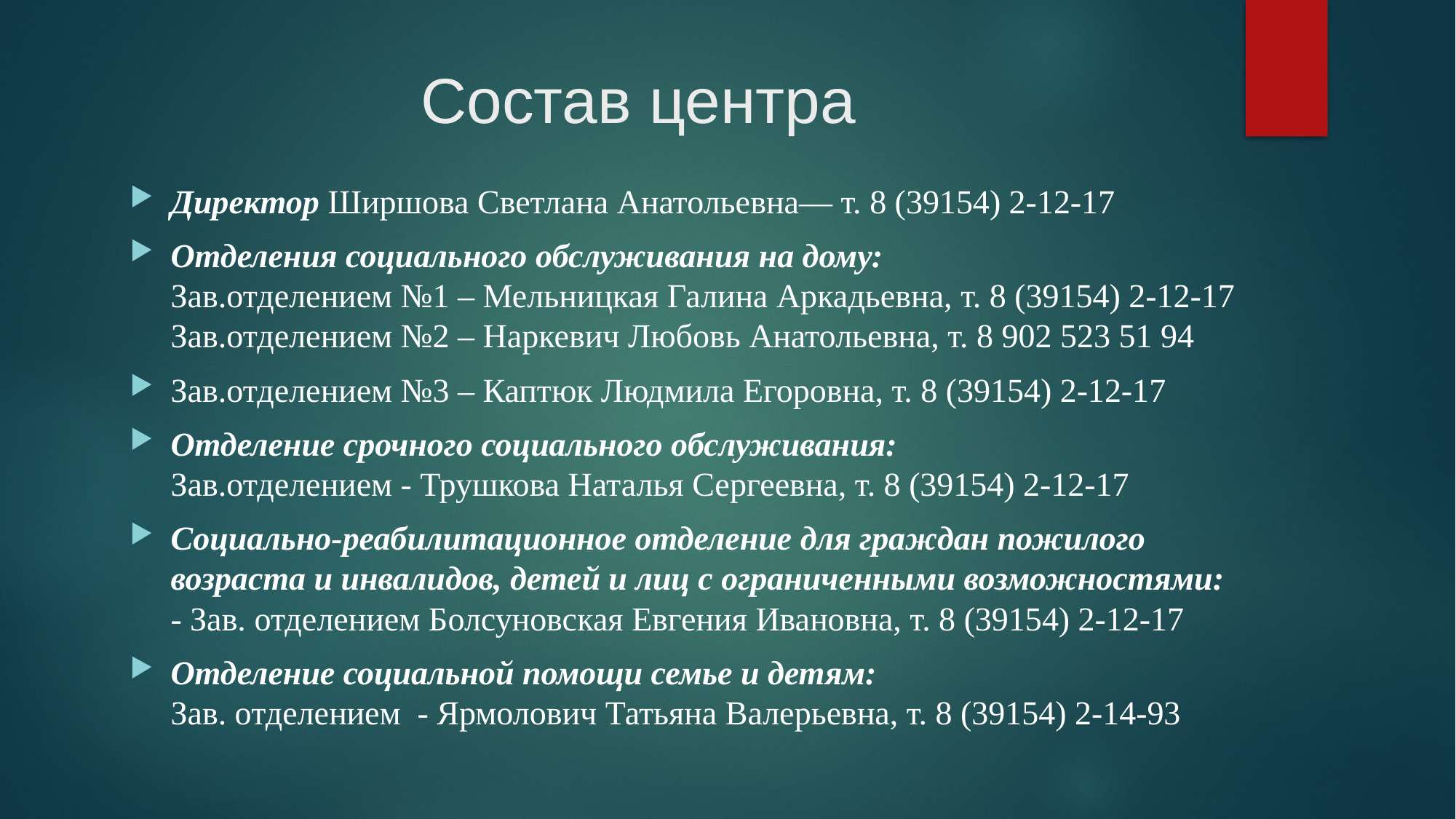

# Состав центра
Директор Ширшова Светлана Анатольевна— т. 8 (39154) 2-12-17
Отделения социального обслуживания на дому:
Зав.отделением №1 – Мельницкая Галина Аркадьевна, т. 8 (39154) 2-12-17
Зав.отделением №2 – Наркевич Любовь Анатольевна, т. 8 902 523 51 94
Зав.отделением №3 – Каптюк Людмила Егоровна, т. 8 (39154) 2-12-17
Отделение срочного социального обслуживания:
Зав.отделением - Трушкова Наталья Сергеевна, т. 8 (39154) 2-12-17
Социально-реабилитационное отделение для граждан пожилого возраста и инвалидов, детей и лиц с ограниченными возможностями:
- Зав. отделением Болсуновская Евгения Ивановна, т. 8 (39154) 2-12-17
Отделение социальной помощи семье и детям:
Зав. отделением  - Ярмолович Татьяна Валерьевна, т. 8 (39154) 2-14-93